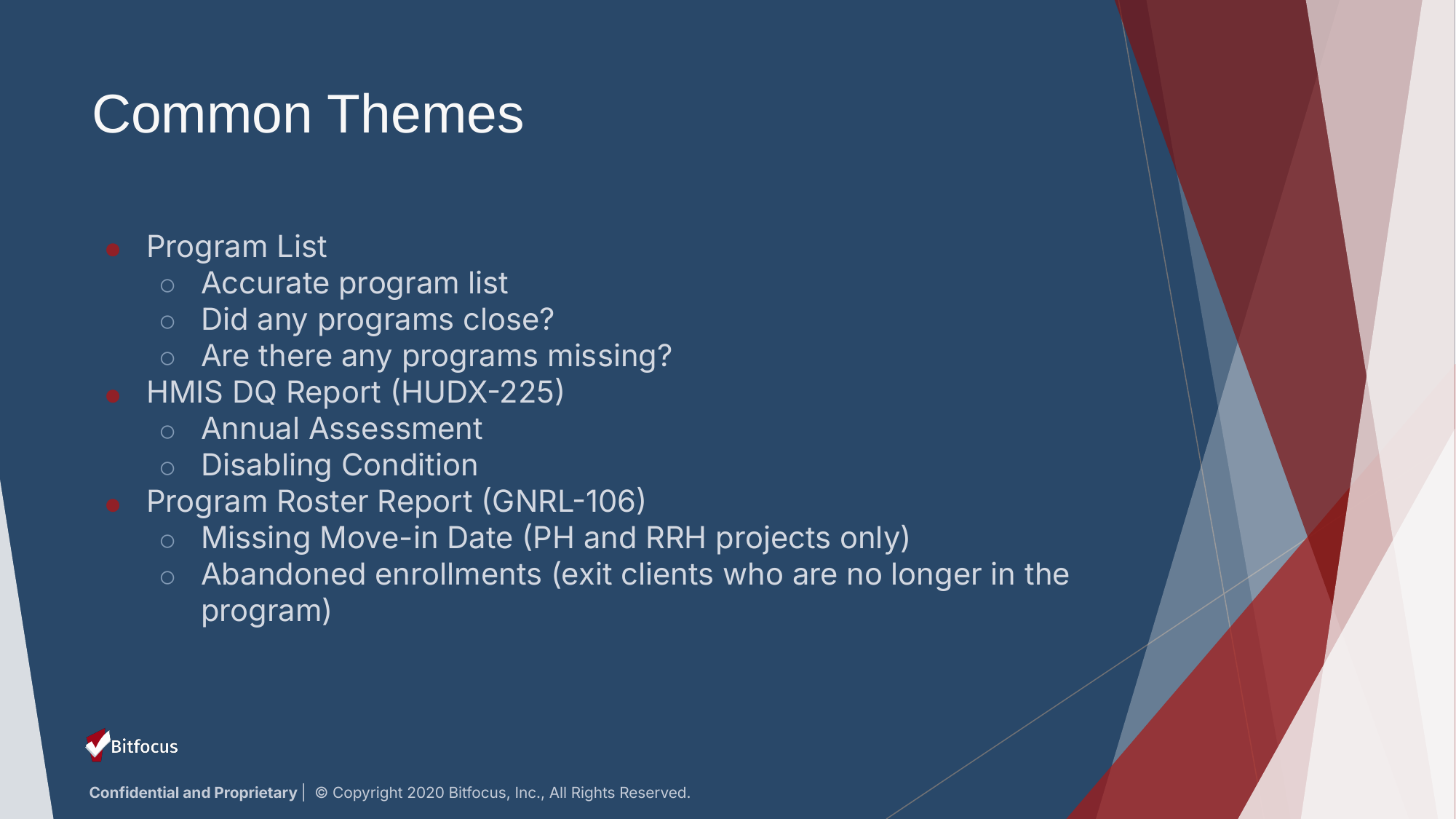

# Common Themes
Program List
Accurate program list
Did any programs close?
Are there any programs missing?
HMIS DQ Report (HUDX-225)
Annual Assessment
Disabling Condition
Program Roster Report (GNRL-106)
Missing Move-in Date (PH and RRH projects only)
Abandoned enrollments (exit clients who are no longer in the program)